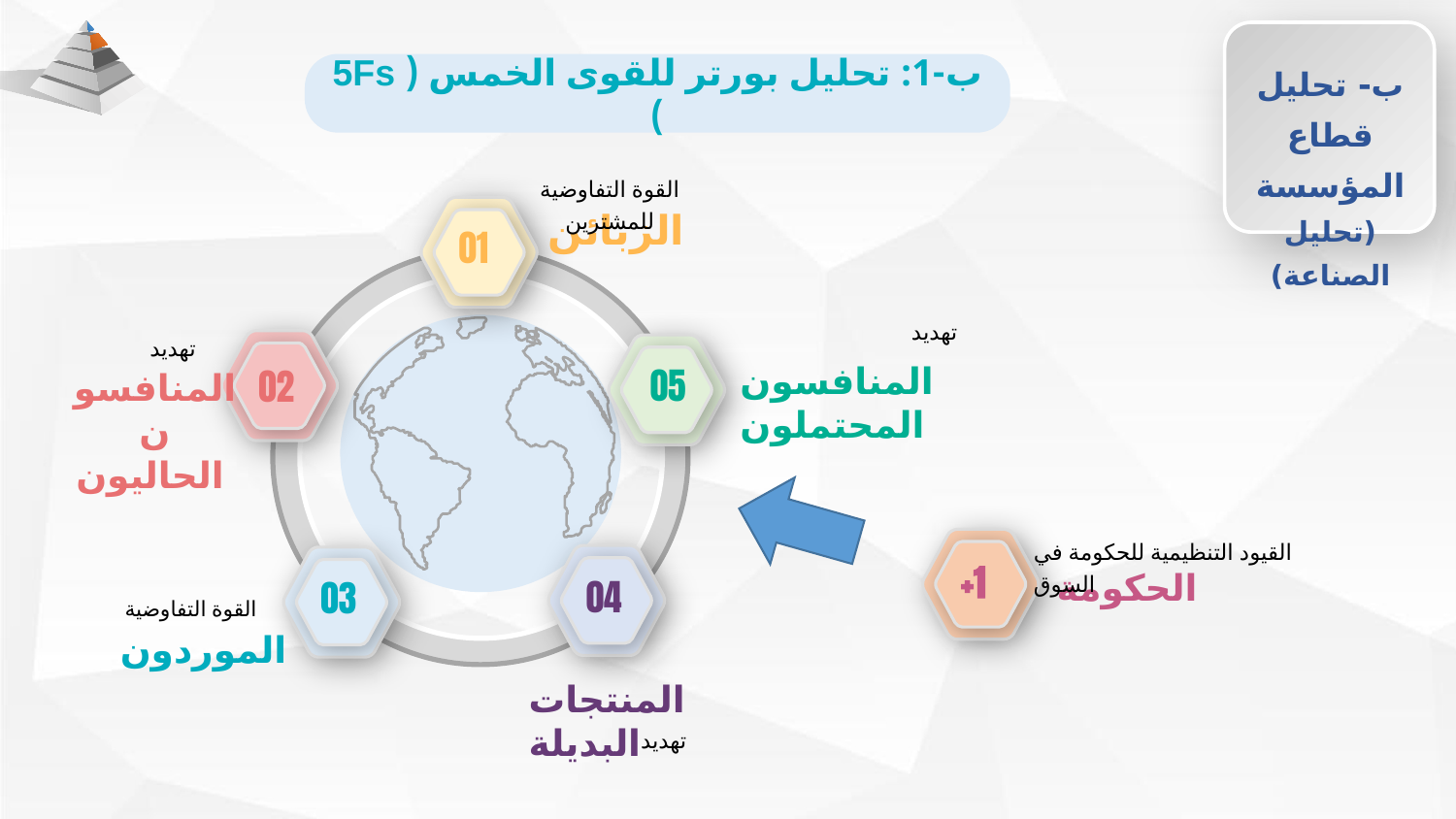

ب- تحليل قطاع المؤسسة
(تحليل الصناعة)
ب-1: تحليل بورتر للقوى الخمس ( 5Fs )
القوة التفاوضية للمشترين
الزبائن
01

تهديد

تهديد
المنافسون
الحاليون
02

المنافسون المحتملون
05

القيود التنظيمية للحكومة في السوق
+1
الحكومة

04
المنتجات البديلة
تهديد
03
القوة التفاوضية
الموردون